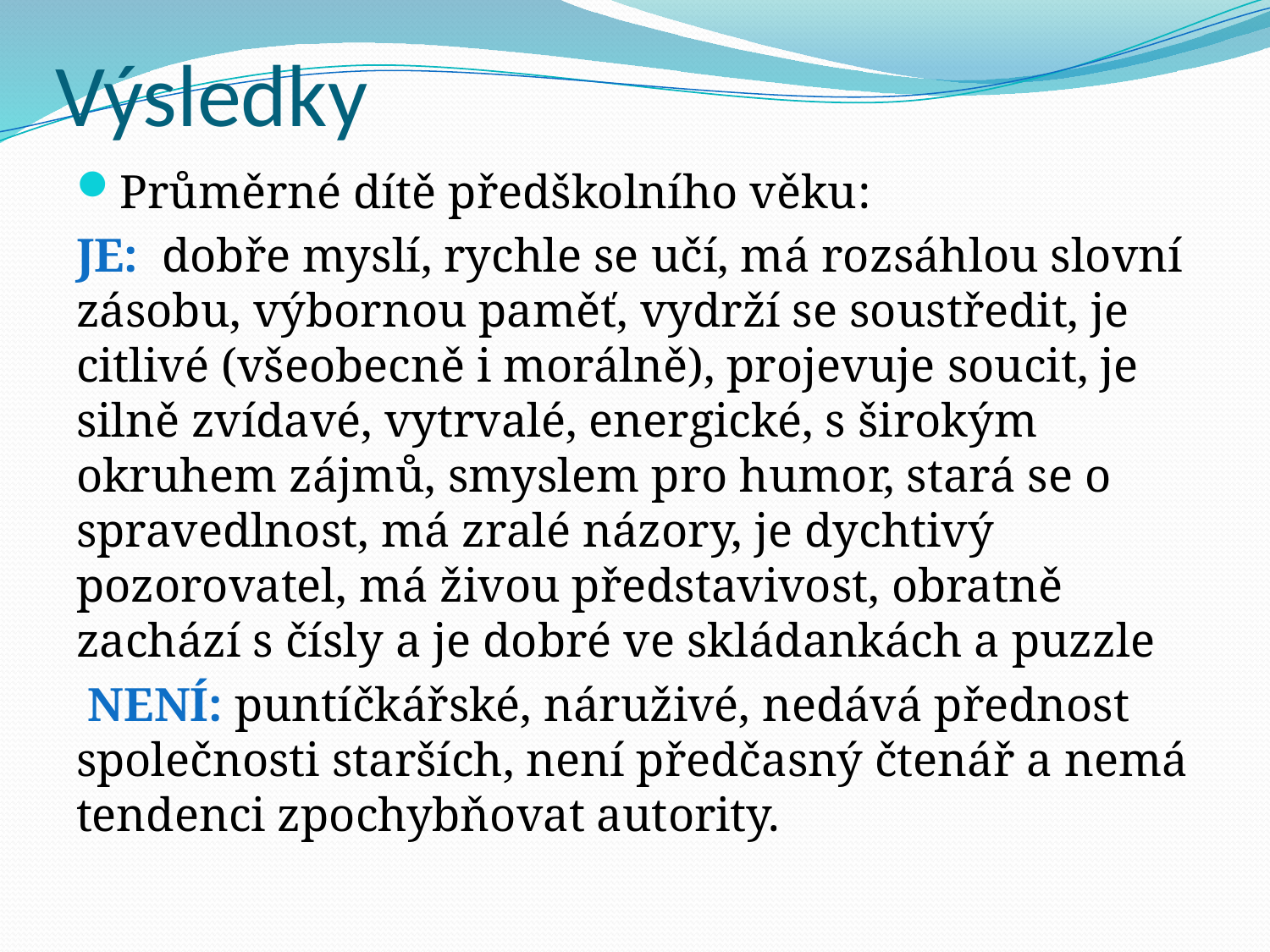

# Výsledky
Průměrné dítě předškolního věku:
JE:  dobře myslí, rychle se učí, má rozsáhlou slovní zásobu, výbornou paměť, vydrží se soustředit, je citlivé (všeobecně i morálně), projevuje soucit, je silně zvídavé, vytrvalé, energické, s širokým okruhem zájmů, smyslem pro humor, stará se o spravedlnost, má zralé názory, je dychtivý pozorovatel, má živou představivost, obratně zachází s čísly a je dobré ve skládankách a puzzle
 NENÍ: puntíčkářské, náruživé, nedává přednost společnosti starších, není předčasný čtenář a nemá tendenci zpochybňovat autority.